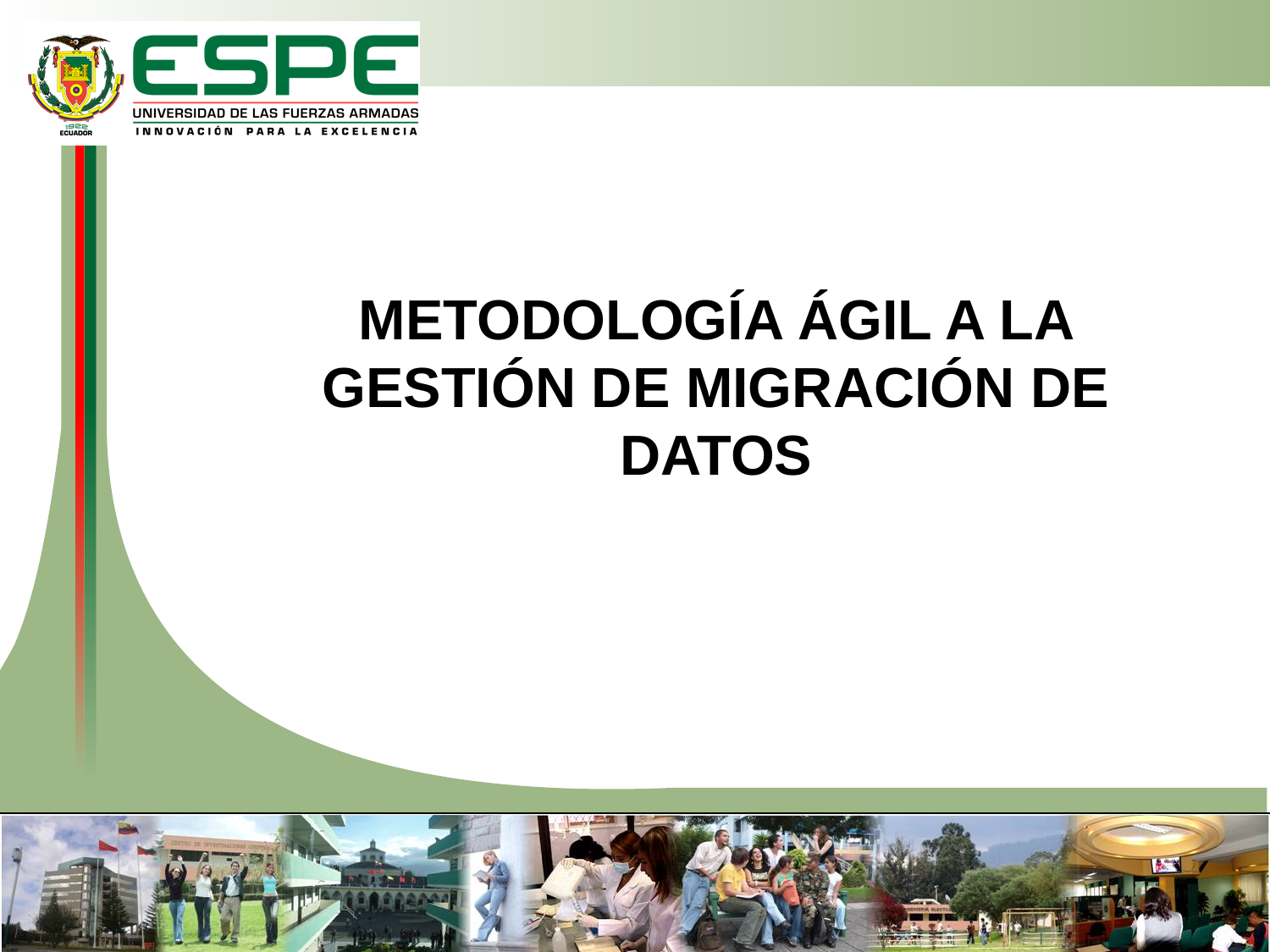

METODOLOGÍA ÁGIL A LA GESTIÓN DE MIGRACIÓN DE DATOS